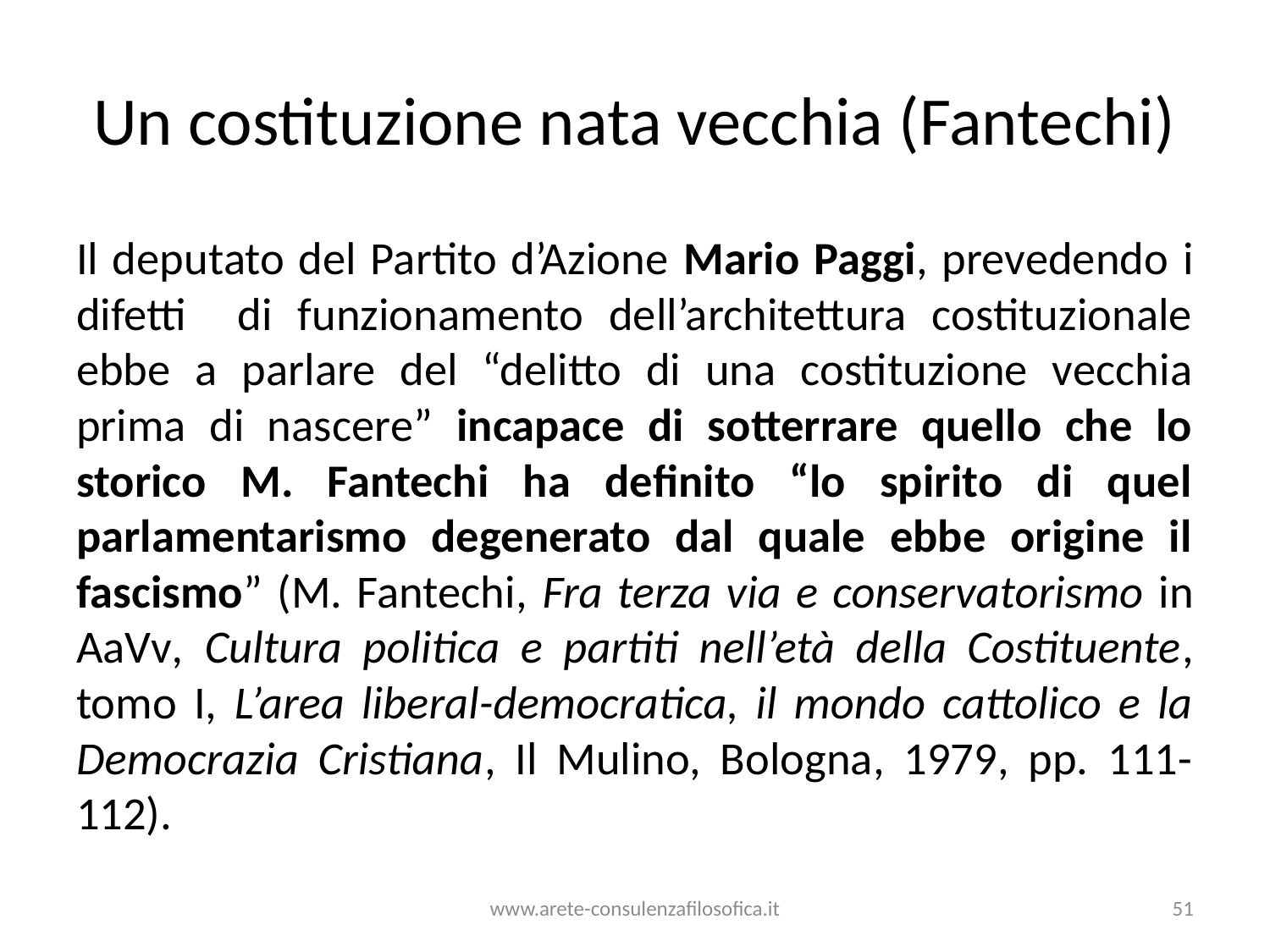

# Un costituzione nata vecchia (Fantechi)
Il deputato del Partito d’Azione Mario Paggi, prevedendo i difetti  di funzionamento dell’architettura costituzionale ebbe a parlare del “delitto di una costituzione vecchia prima di nascere” incapace di sotterrare quello che lo storico M. Fantechi ha definito “lo spirito di quel parlamentarismo degenerato dal quale ebbe origine il fascismo” (M. Fantechi, Fra terza via e conservatorismo in AaVv, Cultura politica e partiti nell’età della Costituente, tomo I, L’area liberal-democratica, il mondo cattolico e la Democrazia Cristiana, Il Mulino, Bologna, 1979, pp. 111-112).
www.arete-consulenzafilosofica.it
51